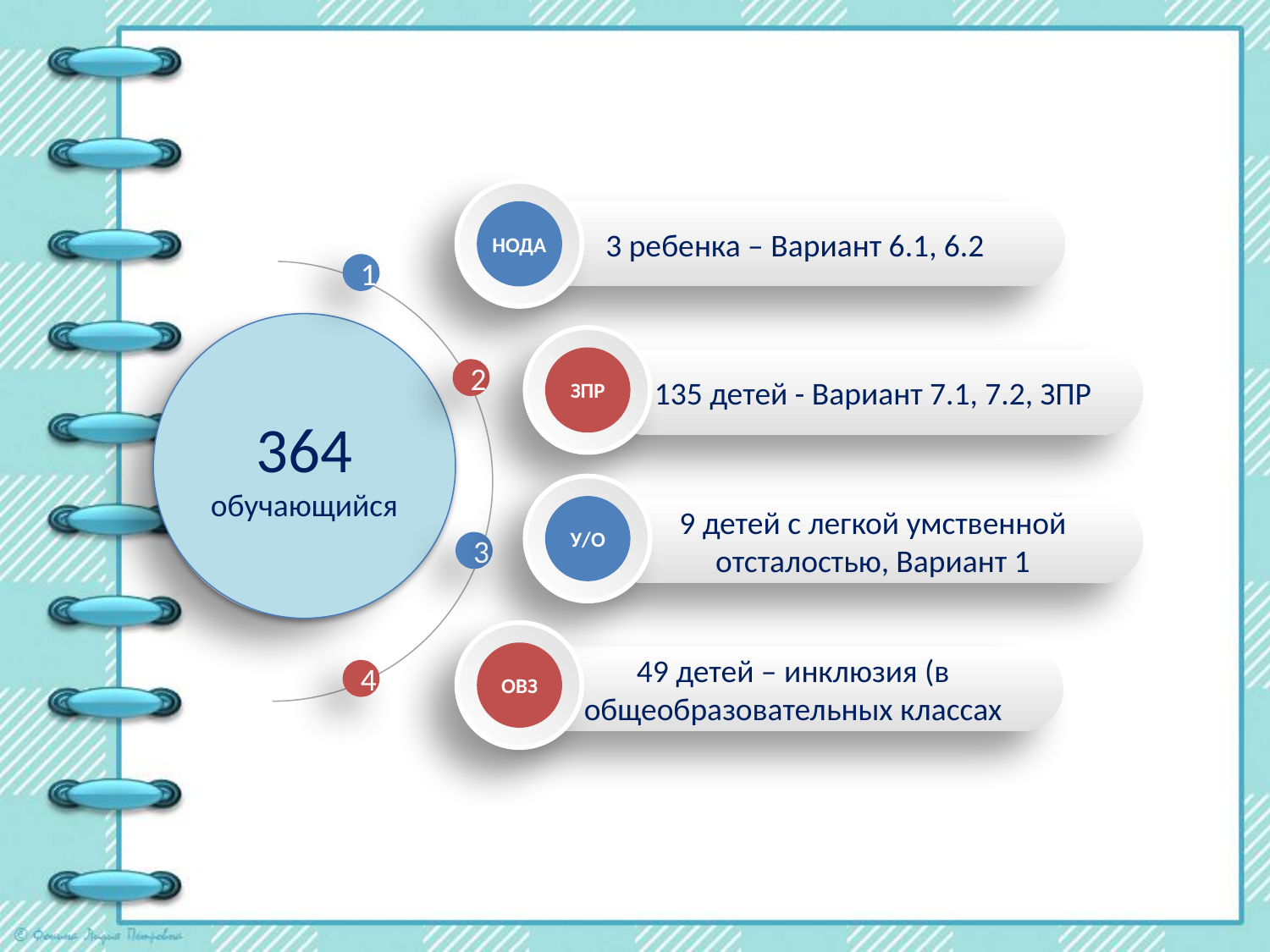

НОДА
3 ребенка – Вариант 6.1, 6.2
1

364 обучающийся

ЗПР
135 детей - Вариант 7.1, 7.2, ЗПР
2

У/О
9 детей с легкой умственной отсталостью, Вариант 1
3

ОВЗ
49 детей – инклюзия (в общеобразовательных классах
4